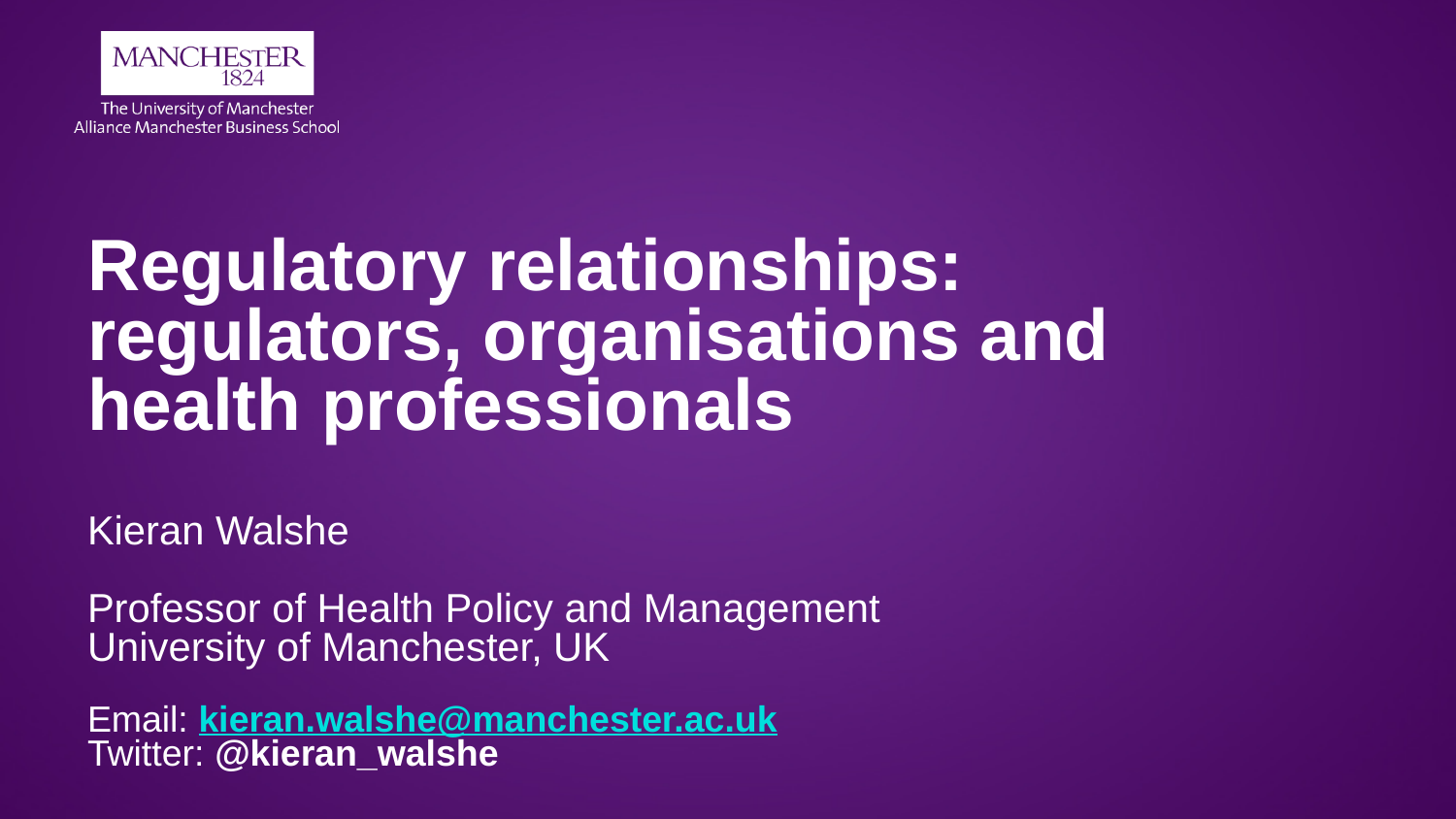

# Regulatory relationships: regulators, organisations and health professionals Kieran Walshe Professor of Health Policy and Management University of Manchester, UK Email: kieran.walshe@manchester.ac.uk Twitter: @kieran_walshe